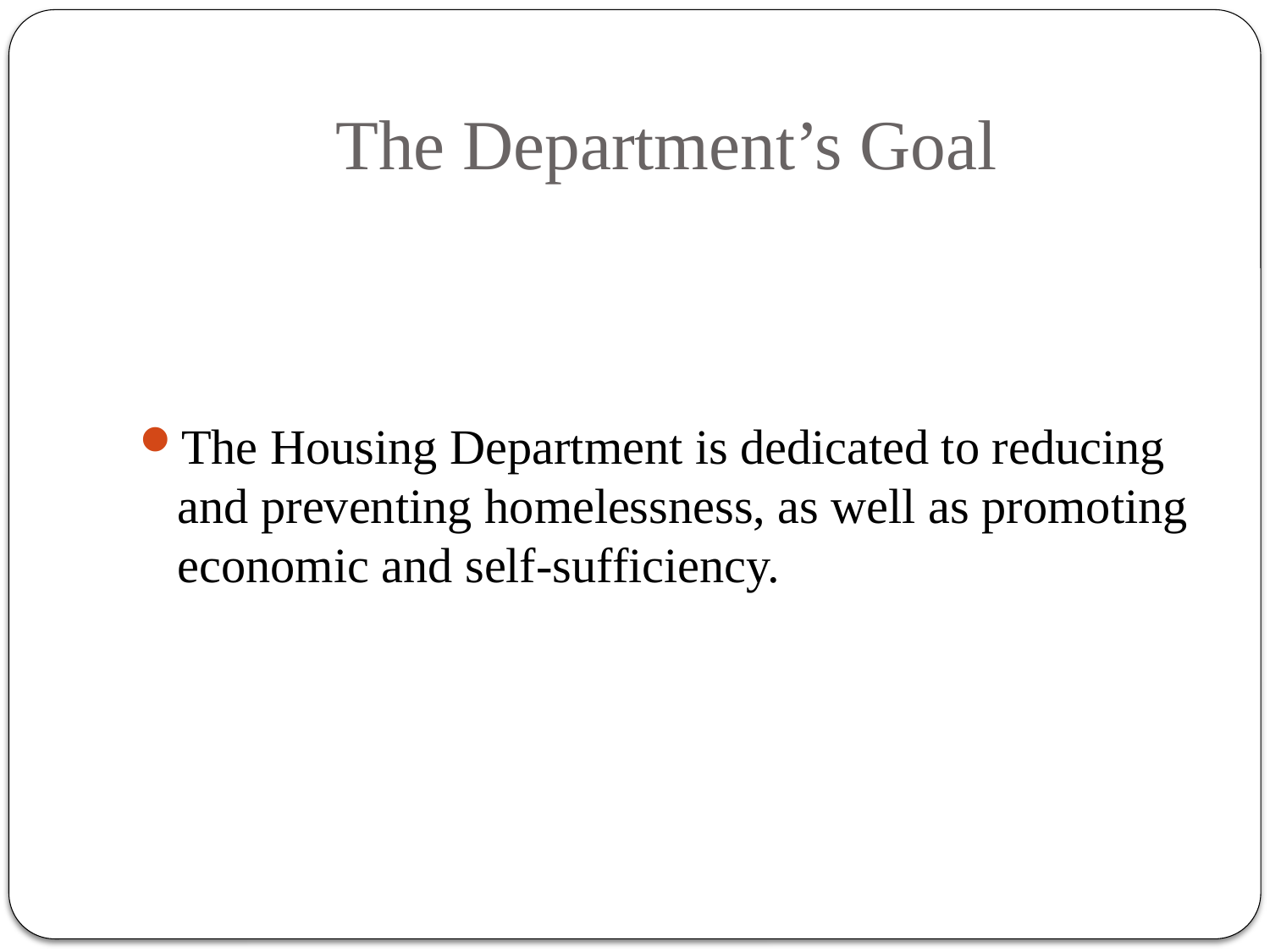

# The Department’s Goal

The Housing Department is dedicated to reducing and preventing homelessness, as well as promoting economic and self-sufficiency.